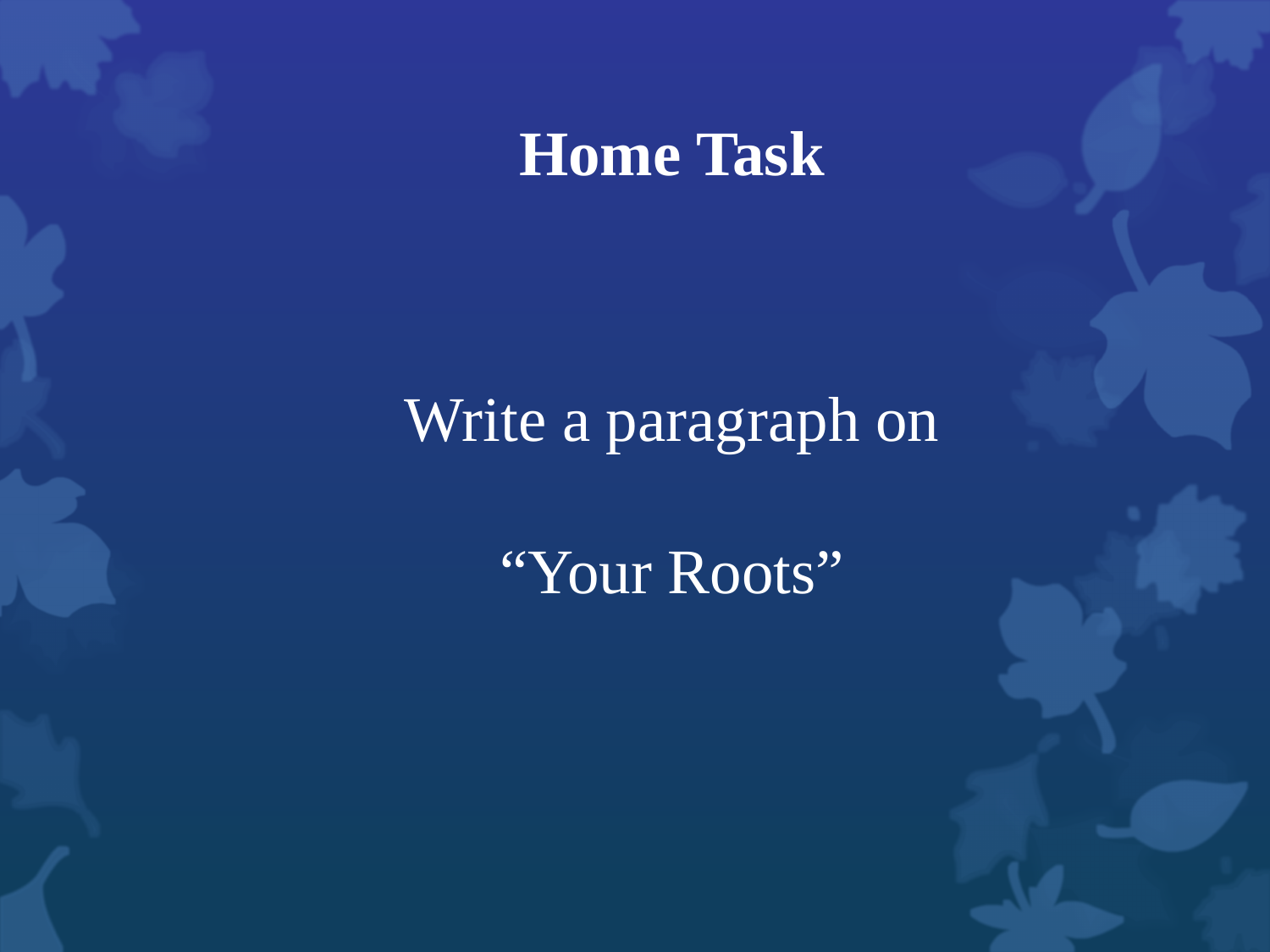

Home Task
# Write a paragraph on “Your Roots”